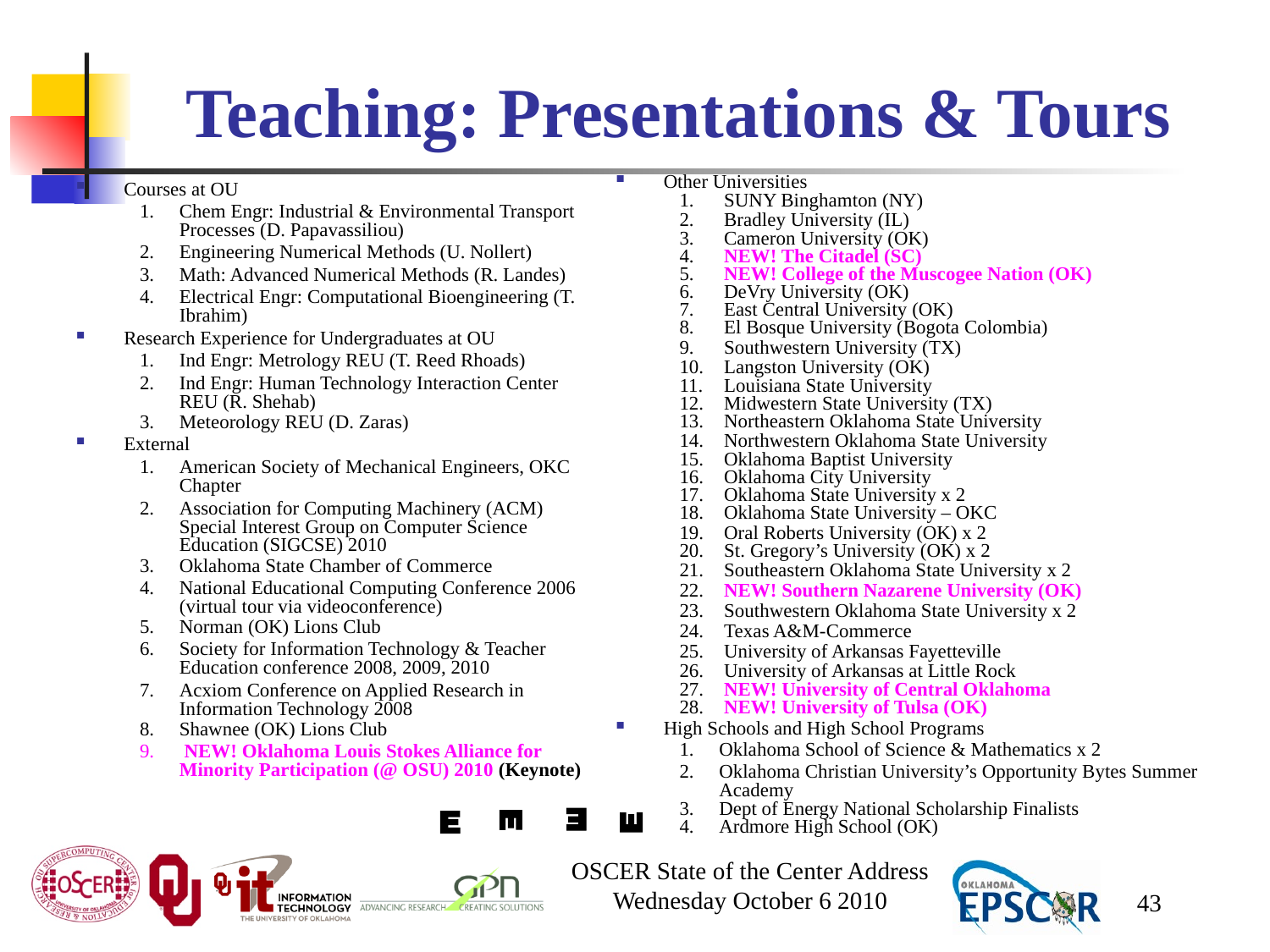

# Teaching: Presentations & Tours
Other Universities
 SUNY Binghamton (NY)
 Bradley University (IL)
 Cameron University (OK)
 NEW! The Citadel (SC)
 NEW! College of the Muscogee Nation (OK)
 DeVry University (OK)
 East Central University (OK)
 El Bosque University (Bogota Colombia)
 Southwestern University (TX)
 Langston University (OK)
 Louisiana State University
 Midwestern State University (TX)
 Northeastern Oklahoma State University
 Northwestern Oklahoma State University
 Oklahoma Baptist University
 Oklahoma City University
 Oklahoma State University x 2
 Oklahoma State University – OKC
 Oral Roberts University (OK) x 2
 St. Gregory’s University (OK) x 2
 Southeastern Oklahoma State University x 2
 NEW! Southern Nazarene University (OK)
 Southwestern Oklahoma State University x 2
 Texas A&M-Commerce
 University of Arkansas Fayetteville
 University of Arkansas at Little Rock
 NEW! University of Central Oklahoma
 NEW! University of Tulsa (OK)
High Schools and High School Programs
Oklahoma School of Science & Mathematics x 2
Oklahoma Christian University’s Opportunity Bytes Summer Academy
Dept of Energy National Scholarship Finalists
Ardmore High School (OK)
Courses at OU
Chem Engr: Industrial & Environmental Transport Processes (D. Papavassiliou)
Engineering Numerical Methods (U. Nollert)
Math: Advanced Numerical Methods (R. Landes)
Electrical Engr: Computational Bioengineering (T. Ibrahim)
Research Experience for Undergraduates at OU
Ind Engr: Metrology REU (T. Reed Rhoads)
Ind Engr: Human Technology Interaction Center REU (R. Shehab)
Meteorology REU (D. Zaras)
External
American Society of Mechanical Engineers, OKC Chapter
Association for Computing Machinery (ACM) Special Interest Group on Computer Science Education (SIGCSE) 2010
Oklahoma State Chamber of Commerce
National Educational Computing Conference 2006 (virtual tour via videoconference)
Norman (OK) Lions Club
Society for Information Technology & Teacher Education conference 2008, 2009, 2010
Acxiom Conference on Applied Research in Information Technology 2008
Shawnee (OK) Lions Club
 NEW! Oklahoma Louis Stokes Alliance for Minority Participation (@ OSU) 2010 (Keynote)
E
E
E
E
OSCER State of the Center Address
Wednesday October 6 2010
43